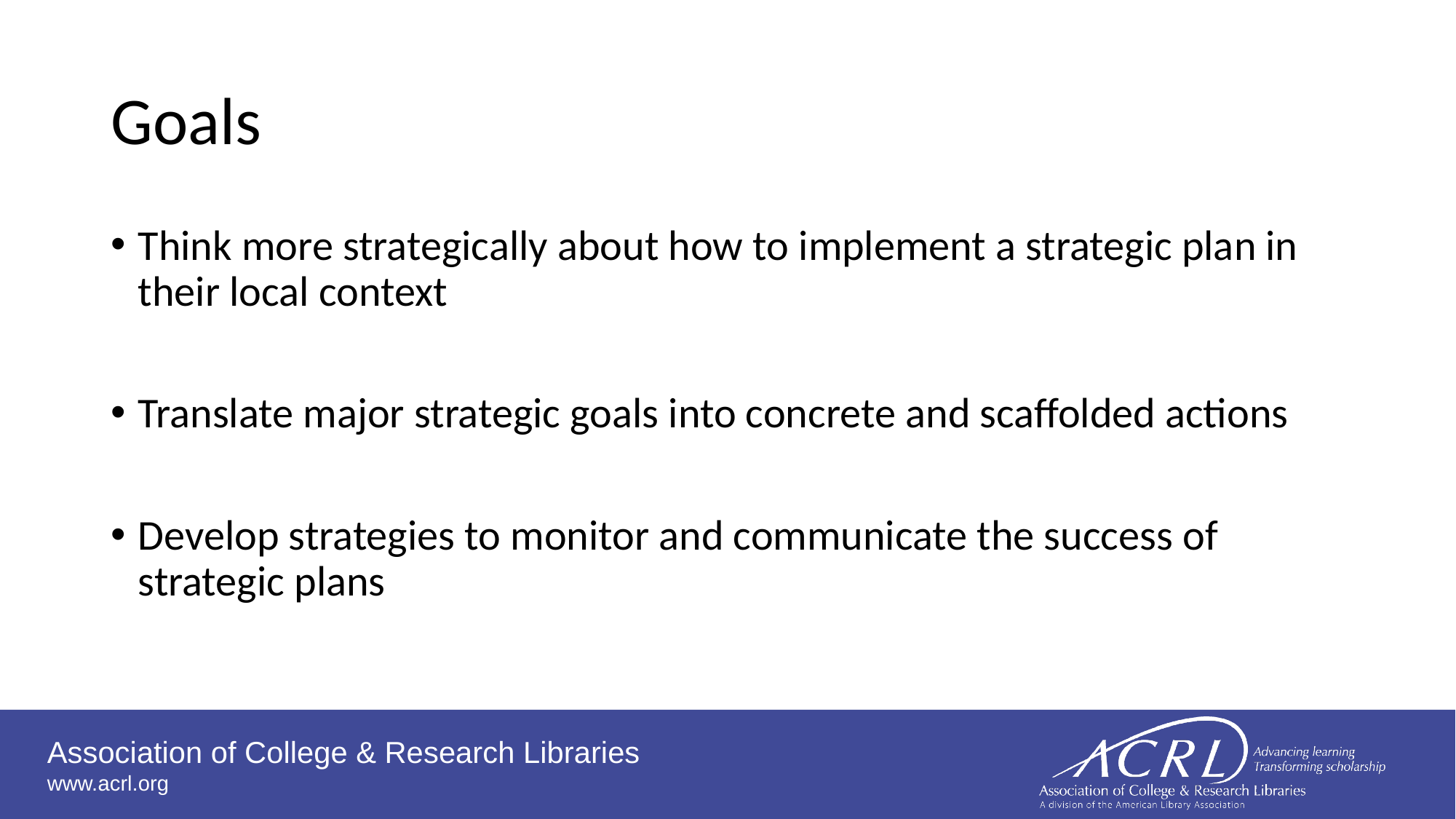

# Goals
Think more strategically about how to implement a strategic plan in their local context

Translate major strategic goals into concrete and scaffolded actions

Develop strategies to monitor and communicate the success of strategic plans